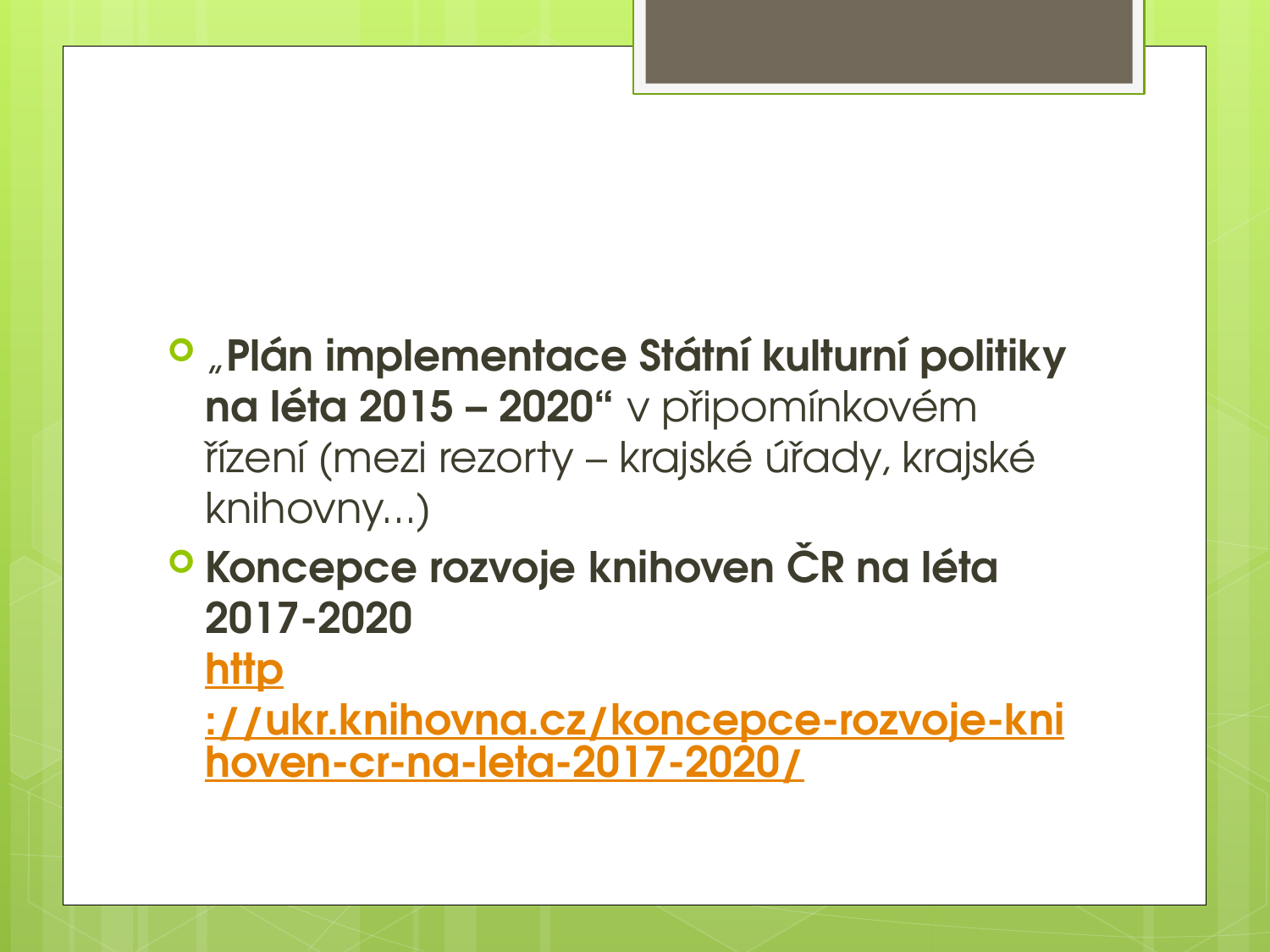

#
„Plán implementace Státní kulturní politiky na léta 2015 – 2020“ v připomínkovém řízení (mezi rezorty – krajské úřady, krajské knihovny...)
Koncepce rozvoje knihoven ČR na léta 2017-2020
http://ukr.knihovna.cz/koncepce-rozvoje-knihoven-cr-na-leta-2017-2020/